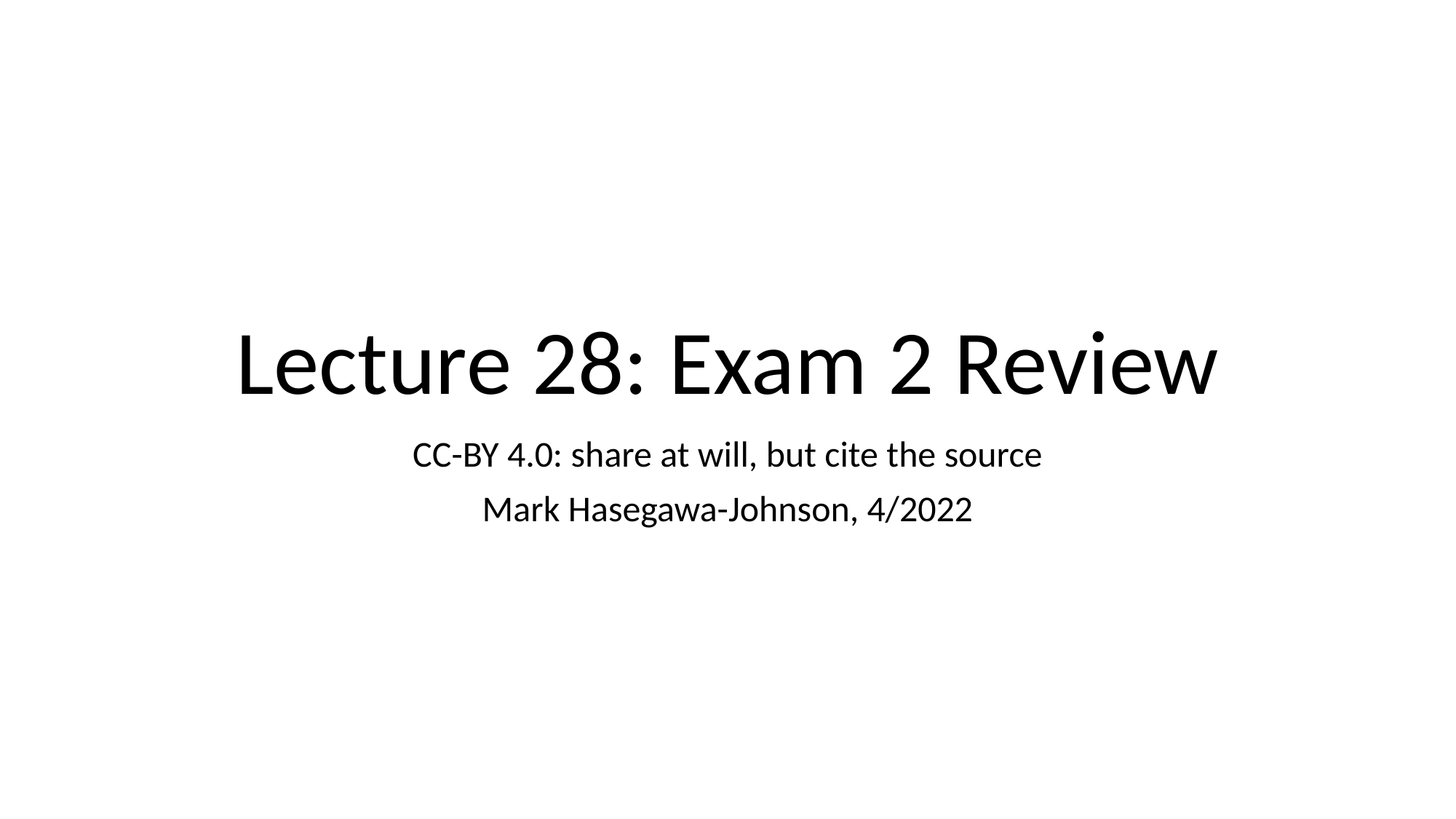

# Lecture 28: Exam 2 Review
CC-BY 4.0: share at will, but cite the source
Mark Hasegawa-Johnson, 4/2022